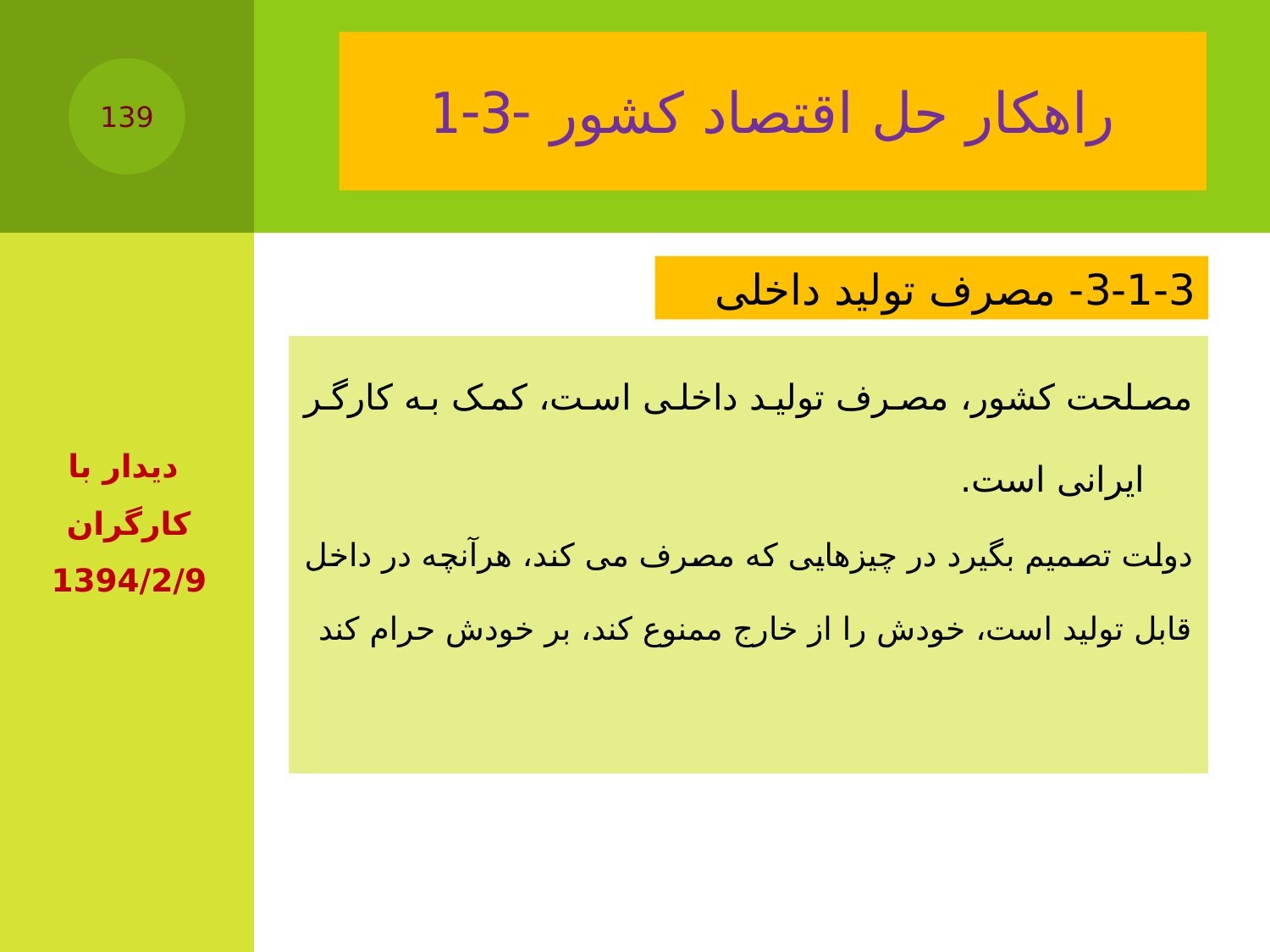

# 1-3- راهکار حل اقتصاد کشور
139
3-1-3- مصرف تولید داخلی
| مصلحت کشور، مصرف تولید داخلى است، کمک به کارگر ایرانى است. دولت تصمیم بگیرد در چیزهایى که مصرف می کند، هرآنچه در داخل قابل تولید است، خودش را از خارج ممنوع کند، بر خودش حرام کند |
| --- |
 دیدار با کارگران 1394/2/9